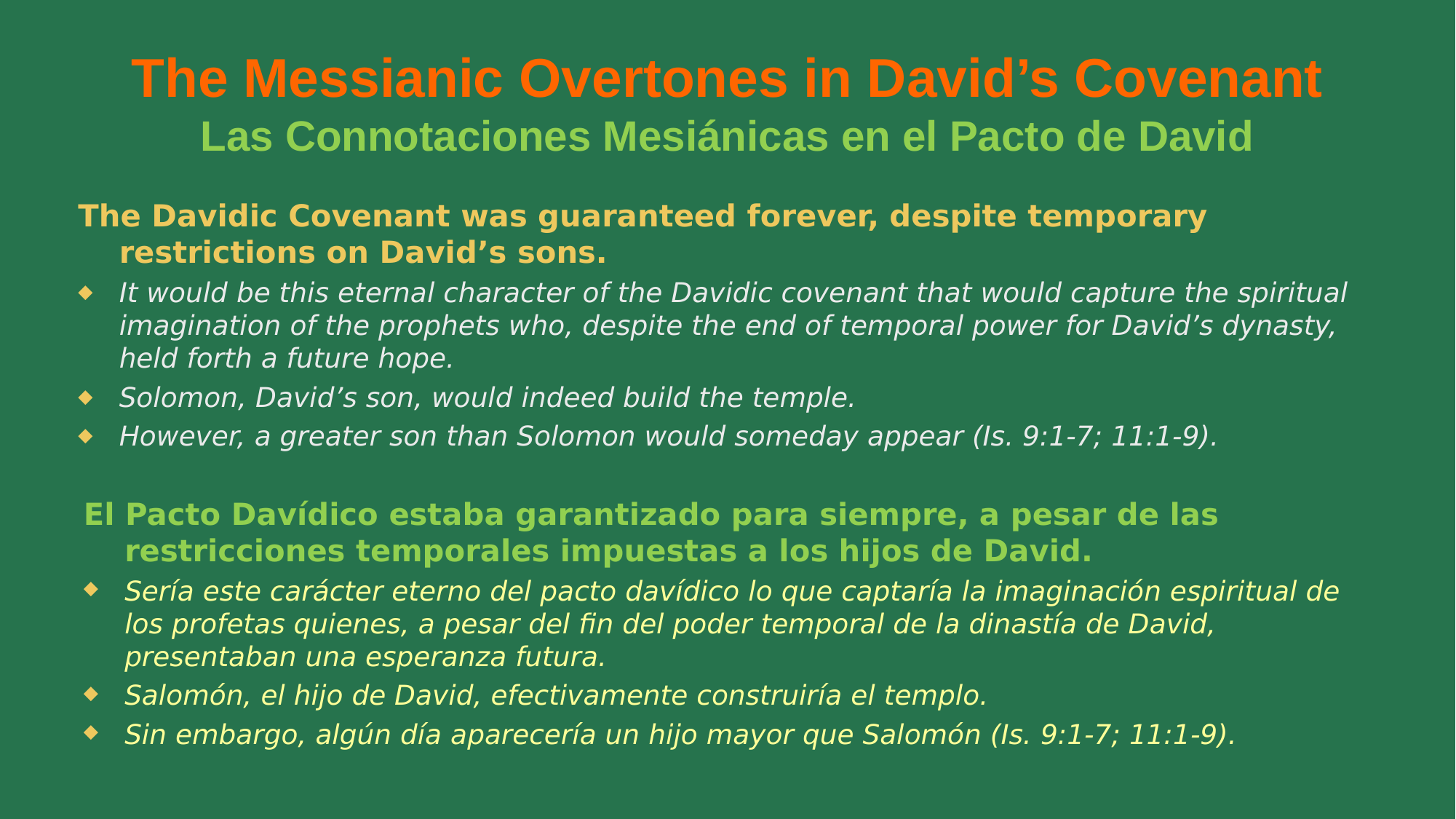

# The Messianic Overtones in David’s Covenant Las Connotaciones Mesiánicas en el Pacto de David
The Davidic Covenant was guaranteed forever, despite temporary restrictions on David’s sons.
It would be this eternal character of the Davidic covenant that would capture the spiritual imagination of the prophets who, despite the end of temporal power for David’s dynasty, held forth a future hope.
Solomon, David’s son, would indeed build the temple.
However, a greater son than Solomon would someday appear (Is. 9:1-7; 11:1-9).
El Pacto Davídico estaba garantizado para siempre, a pesar de las restricciones temporales impuestas a los hijos de David.
Sería este carácter eterno del pacto davídico lo que captaría la imaginación espiritual de los profetas quienes, a pesar del fin del poder temporal de la dinastía de David, presentaban una esperanza futura.
Salomón, el hijo de David, efectivamente construiría el templo.
Sin embargo, algún día aparecería un hijo mayor que Salomón (Is. 9:1-7; 11:1-9).